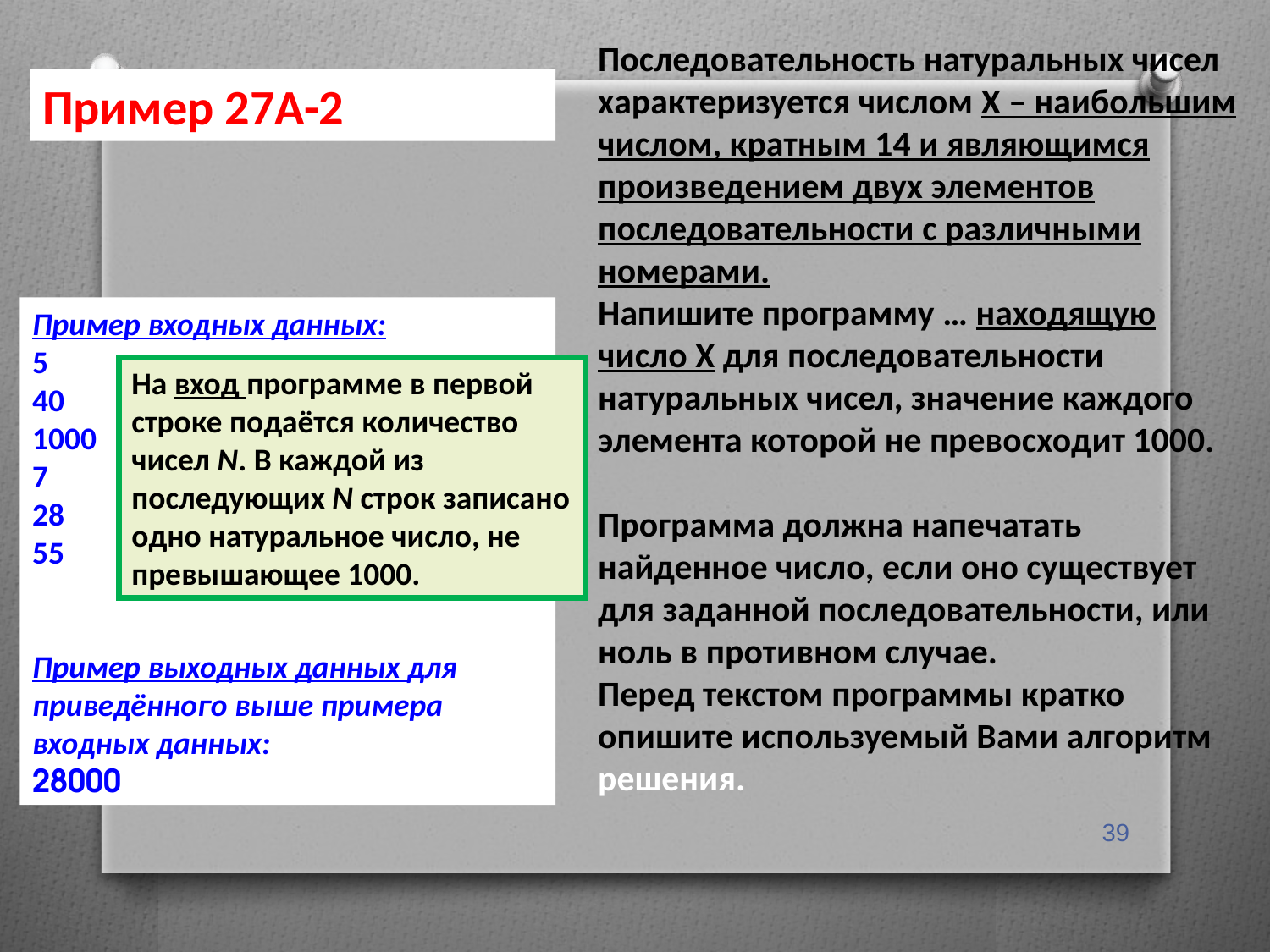

Последовательность натуральных чисел характеризуется числом Х – наибольшим числом, кратным 14 и являющимся произведением двух элементов последовательности с различными номерами.
Напишите программу … находящую число X для последовательности натуральных чисел, значение каждого элемента которой не превосходит 1000.

Программа должна напечатать найденное число, если оно существует для заданной последовательности, или ноль в противном случае.
Перед текстом программы кратко опишите используемый Вами алгоритм решения.

Пример 27А-2
Пример входных данных:
5
40
1000
7
28
55

Пример выходных данных для приведённого выше примера входных данных:
28000
На вход программе в первой строке подаётся количество чисел N. В каждой из последующих N строк записано одно натуральное число, не превышающее 1000.
39